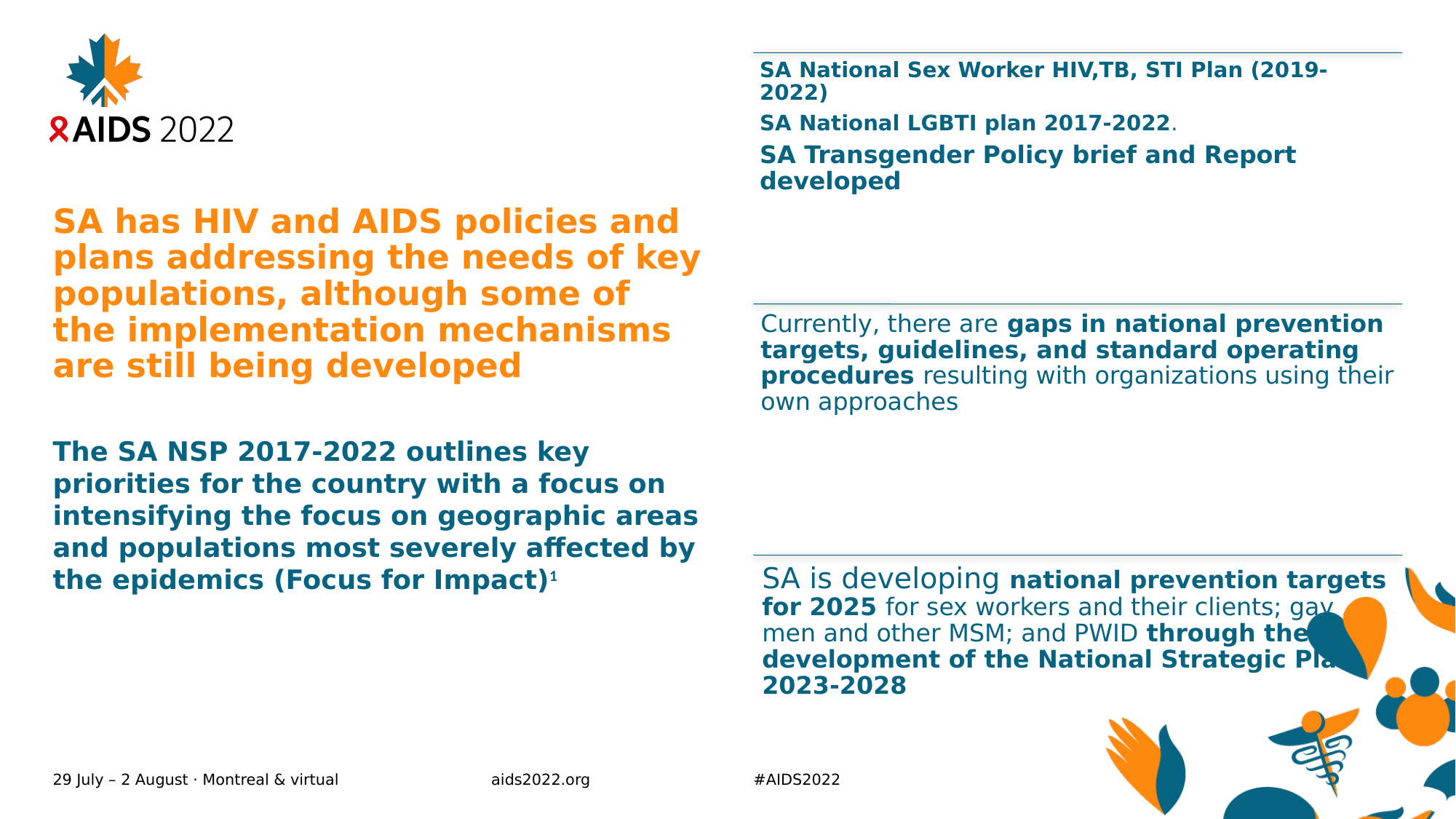

SA National Sex Worker HIV,TB, STI Plan (2019-2022)
SA National LGBTI plan 2017-2022.
SA Transgender Policy brief and Report developed
Currently, there are gaps in national prevention targets, guidelines, and standard operating procedures resulting with organizations using their own approaches
SA is developing national prevention targets for 2025 for sex workers and their clients; gay men and other MSM; and PWID through the development of the National Strategic Plan 2023-2028
# SA has HIV and AIDS policies and plans addressing the needs of key populations, although some of the implementation mechanisms are still being developed
The SA NSP 2017-2022 outlines key priorities for the country with a focus on intensifying the focus on geographic areas and populations most severely affected by the epidemics (Focus for Impact)1